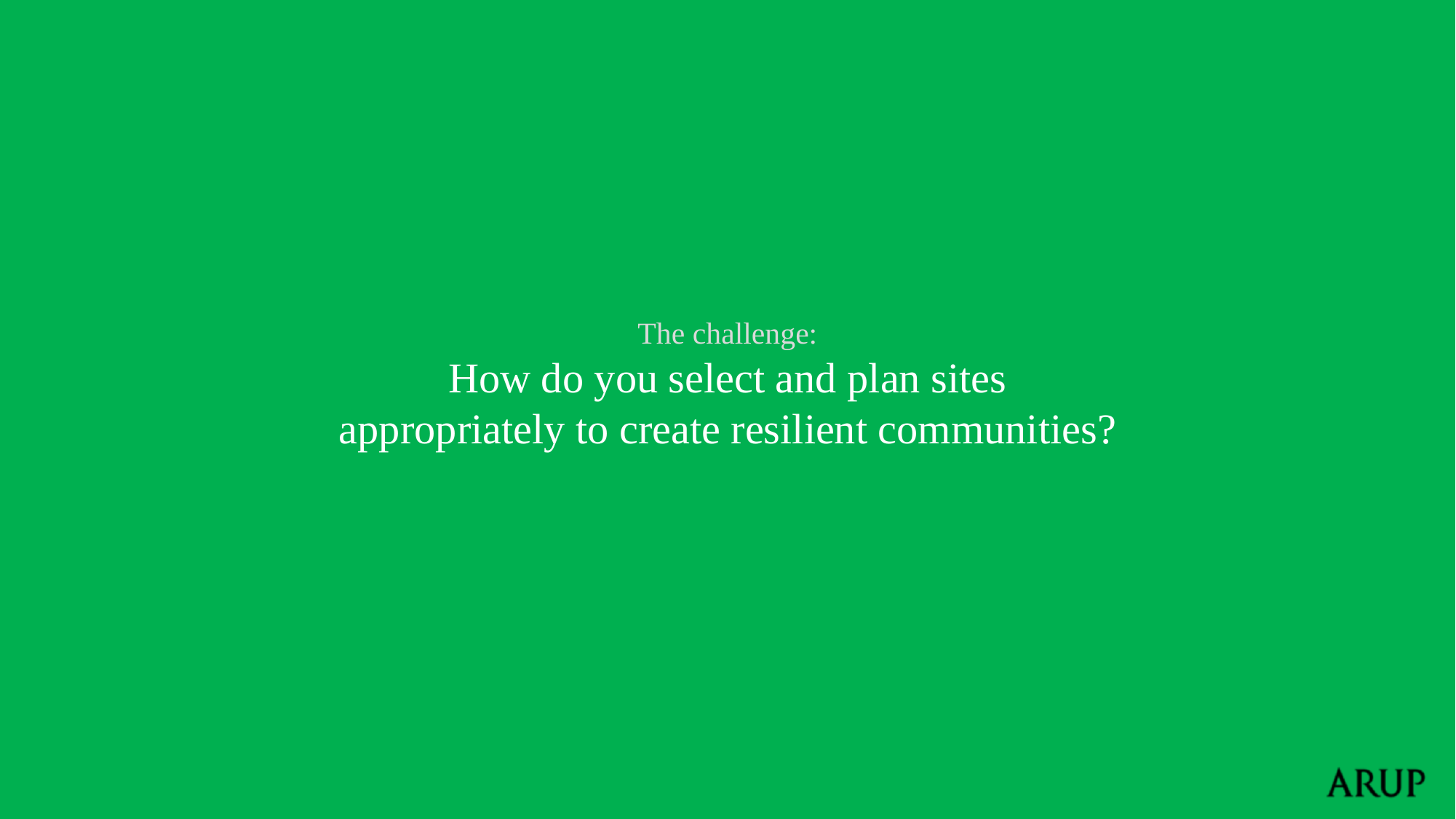

The challenge:
How do you select and plan sites appropriately to create resilient communities?